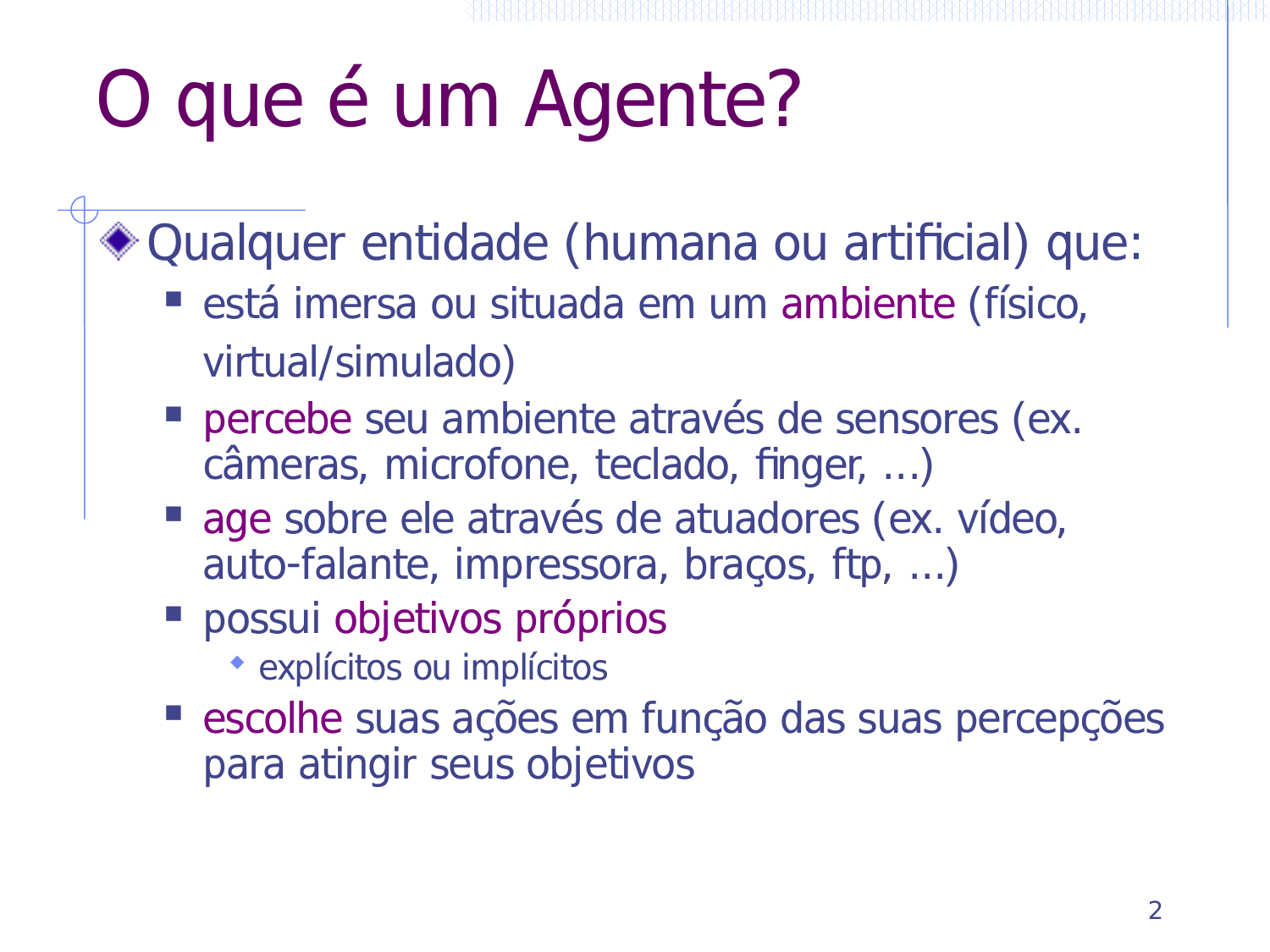

# O que é um Agente?
Qualquer entidade (humana ou artificial) que:
está imersa ou situada em um ambiente (físico, virtual/simulado)
percebe seu ambiente através de sensores (ex. câmeras, microfone, teclado, finger, ...)
age sobre ele através de atuadores (ex. vídeo, auto-falante, impressora, braços, ftp, ...)
possui objetivos próprios
explícitos ou implícitos
escolhe suas ações em função das suas percepções para atingir seus objetivos
2